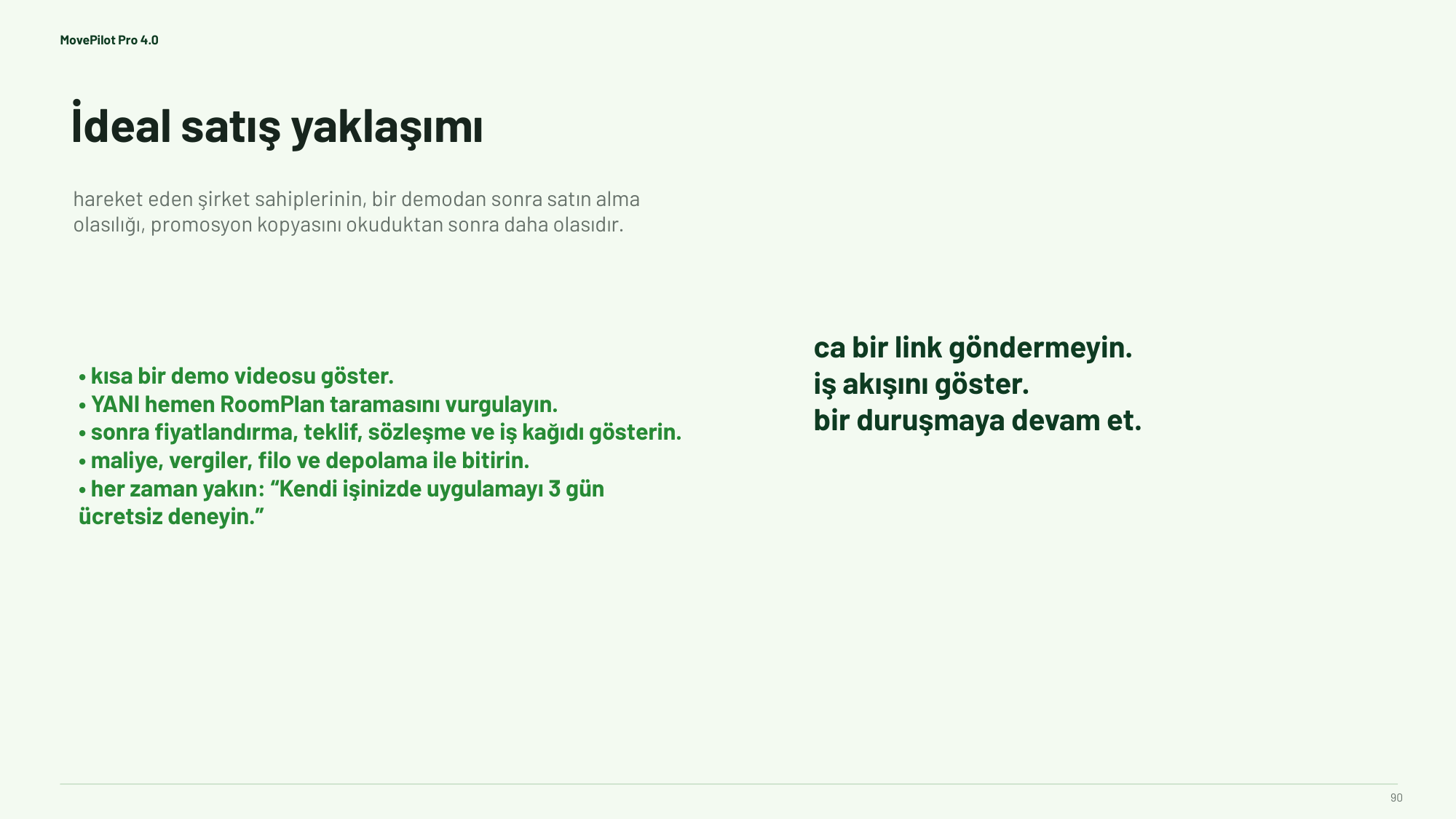

MovePilot Pro 4.0
İdeal satış yaklaşımı
ca bir link göndermeyin.
iş akışını göster.
bir duruşmaya devam et.
hareket eden şirket sahiplerinin, bir demodan sonra satın alma olasılığı, promosyon kopyasını okuduktan sonra daha olasıdır.
• kısa bir demo videosu göster.
• YANI hemen RoomPlan taramasını vurgulayın.
• sonra fiyatlandırma, teklif, sözleşme ve iş kağıdı gösterin.
• maliye, vergiler, filo ve depolama ile bitirin.
• her zaman yakın: “Kendi işinizde uygulamayı 3 gün ücretsiz deneyin.”

90